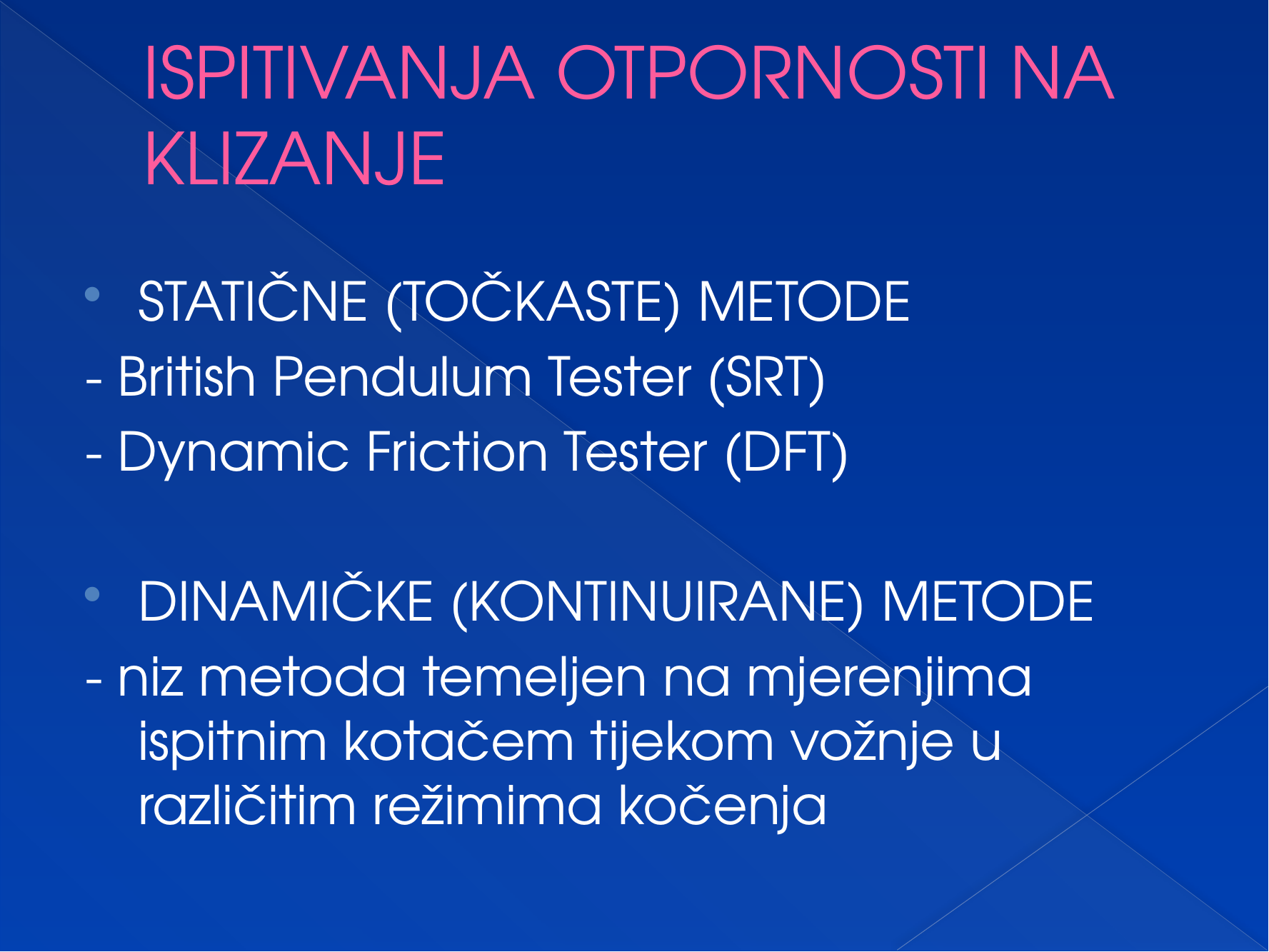

# ISPITIVANJA OTPORNOSTI NA KLIZANJE
STATIČNE (TOČKASTE) METODE
- British Pendulum Tester (SRT)
- Dynamic Friction Tester (DFT)

DINAMIČKE (KONTINUIRANE) METODE
- niz metoda temeljen na mjerenjima ispitnim kotačem tijekom vožnje u različitim režimima kočenja